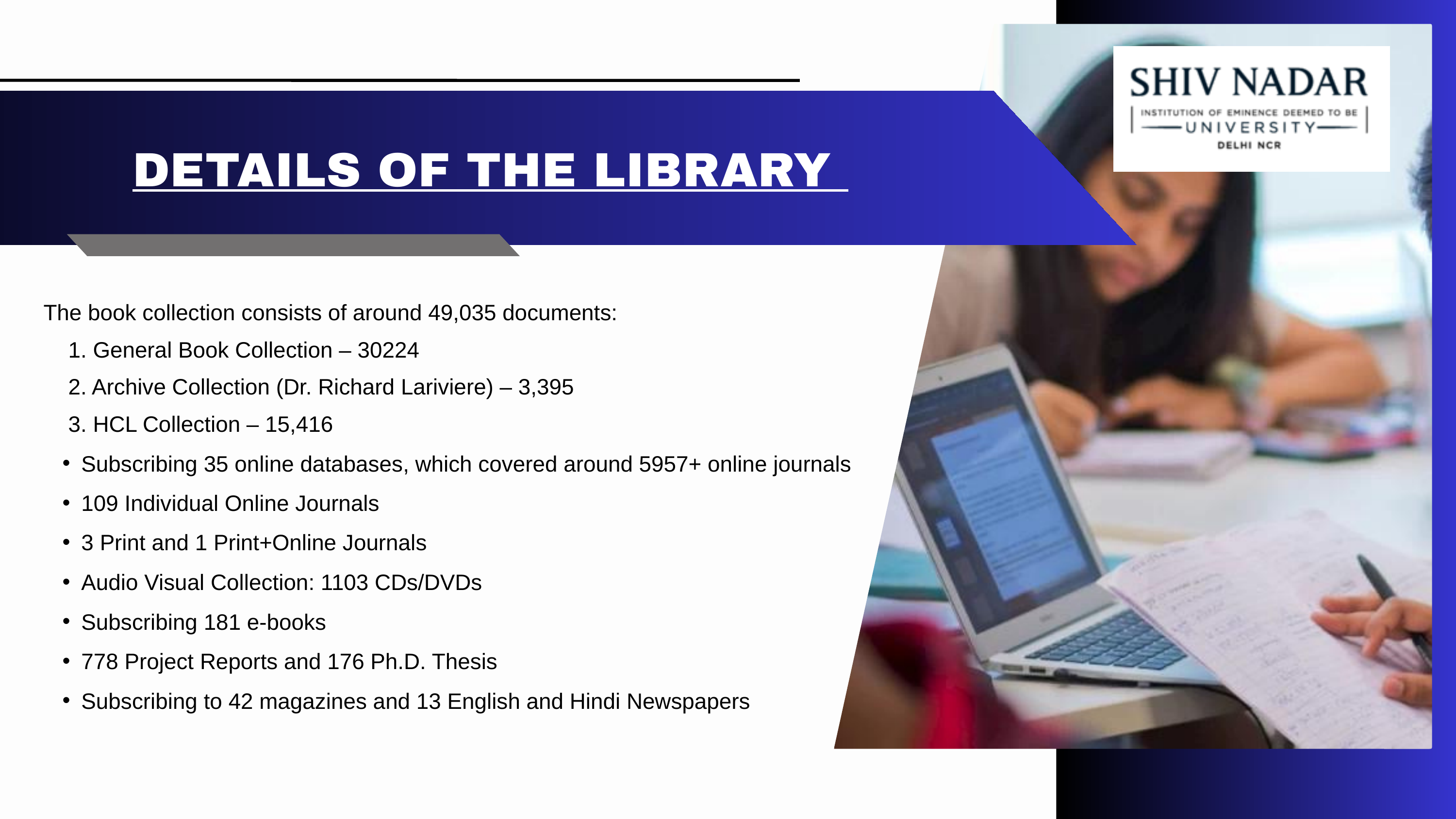

DETAILS OF THE LIBRARY

The book collection consists of around 49,035 documents:
    1. General Book Collection – 30224
    2. Archive Collection (Dr. Richard Lariviere) – 3,395
    3. HCL Collection – 15,416
Subscribing 35 online databases, which covered around 5957+ online journals
109 Individual Online Journals
3 Print and 1 Print+Online Journals
Audio Visual Collection: 1103 CDs/DVDs
Subscribing 181 e-books
778 Project Reports and 176 Ph.D. Thesis
Subscribing to 42 magazines and 13 English and Hindi Newspapers